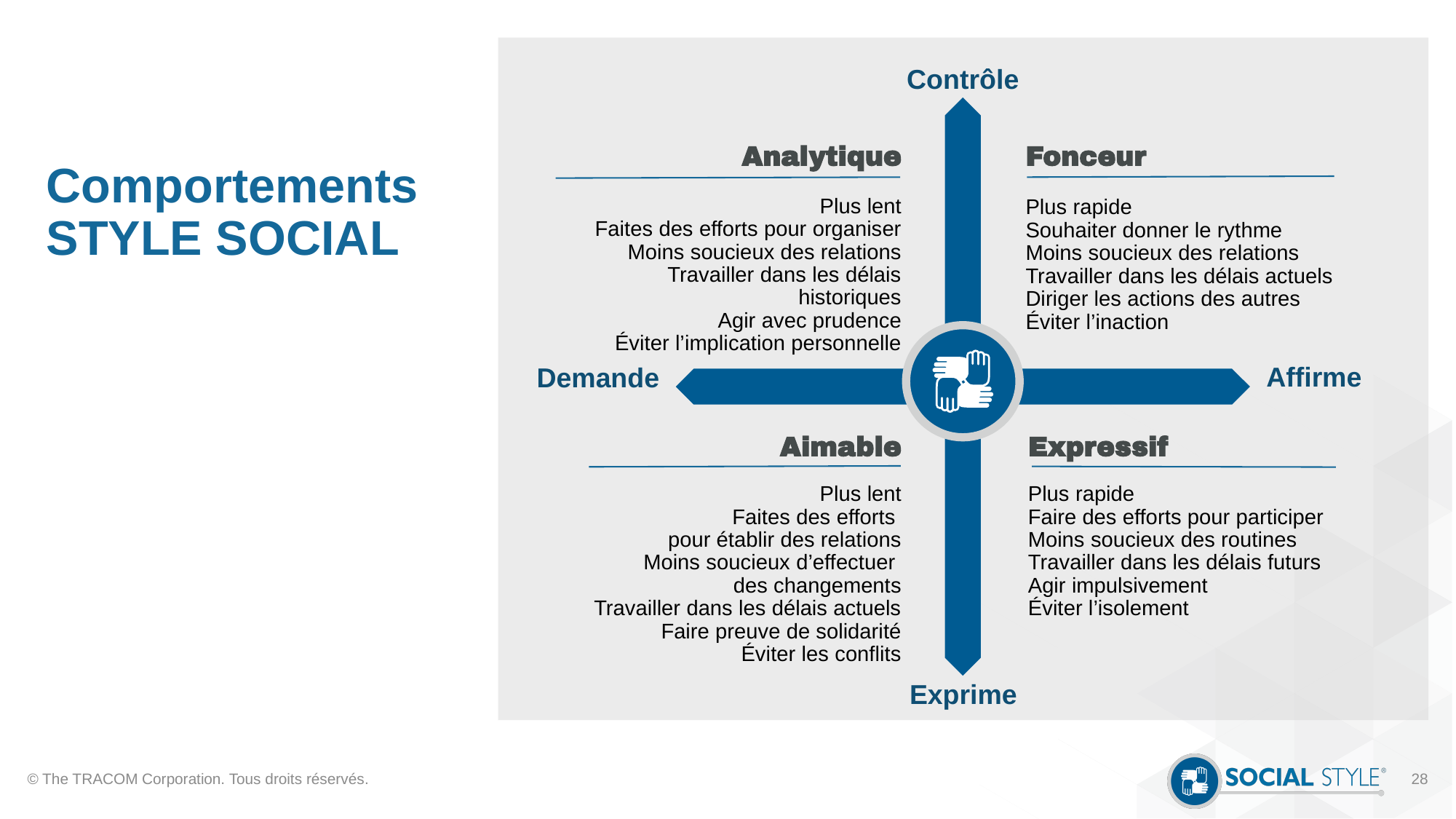

Contrôle

Analytique
Plus lent
 Faites des efforts pour organiser
 Moins soucieux des relations
 Travailler dans les délais historiques
 Agir avec prudence
 Éviter l’implication personnelle

Fonceur
Plus rapide
Souhaiter donner le rythme
Moins soucieux des relations
Travailler dans les délais actuels
Diriger les actions des autres
Éviter l’inaction
# Comportements STYLE SOCIAL
Affirme
Demande
Aimable

Plus lent
 Faites des efforts
pour établir des relations
 Moins soucieux d’effectuer
des changements
 Travailler dans les délais actuels
 Faire preuve de solidarité
 Éviter les conflits

Expressif

Plus rapide
Faire des efforts pour participer
Moins soucieux des routines
Travailler dans les délais futurs
Agir impulsivement
Éviter l’isolement
Exprime
© The TRACOM Corporation. Tous droits réservés.
28